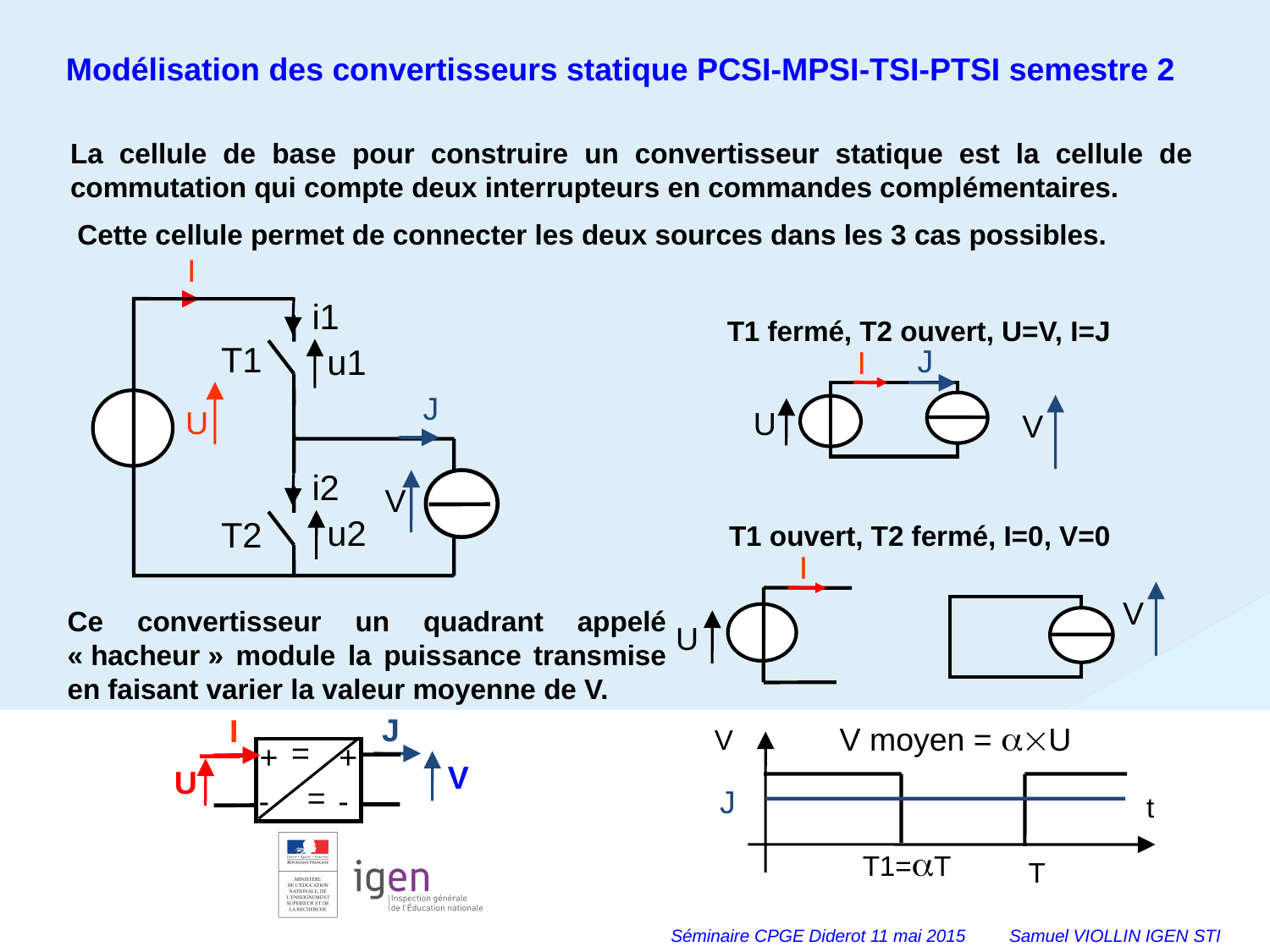

Modélisation des convertisseurs statique PCSI-MPSI-TSI-PTSI semestre 2
La cellule de base pour construire un convertisseur statique est la cellule de commutation qui compte deux interrupteurs en commandes complémentaires.
Cette cellule permet de connecter les deux sources dans les 3 cas possibles.
I
i1

T1

u1

J

U

i2

V

u2
T2

T1 fermé, T2 ouvert, U=V, I=J
J
I

V

U

T1 ouvert, T2 fermé, I=0, V=0
I

V

Ce convertisseur un quadrant appelé « hacheur » module la puissance transmise en faisant varier la valeur moyenne de V.

U

J
I
=
+
+

V

=
-
-

U
V moyen = α×U
V

J
t

T1=αT
T